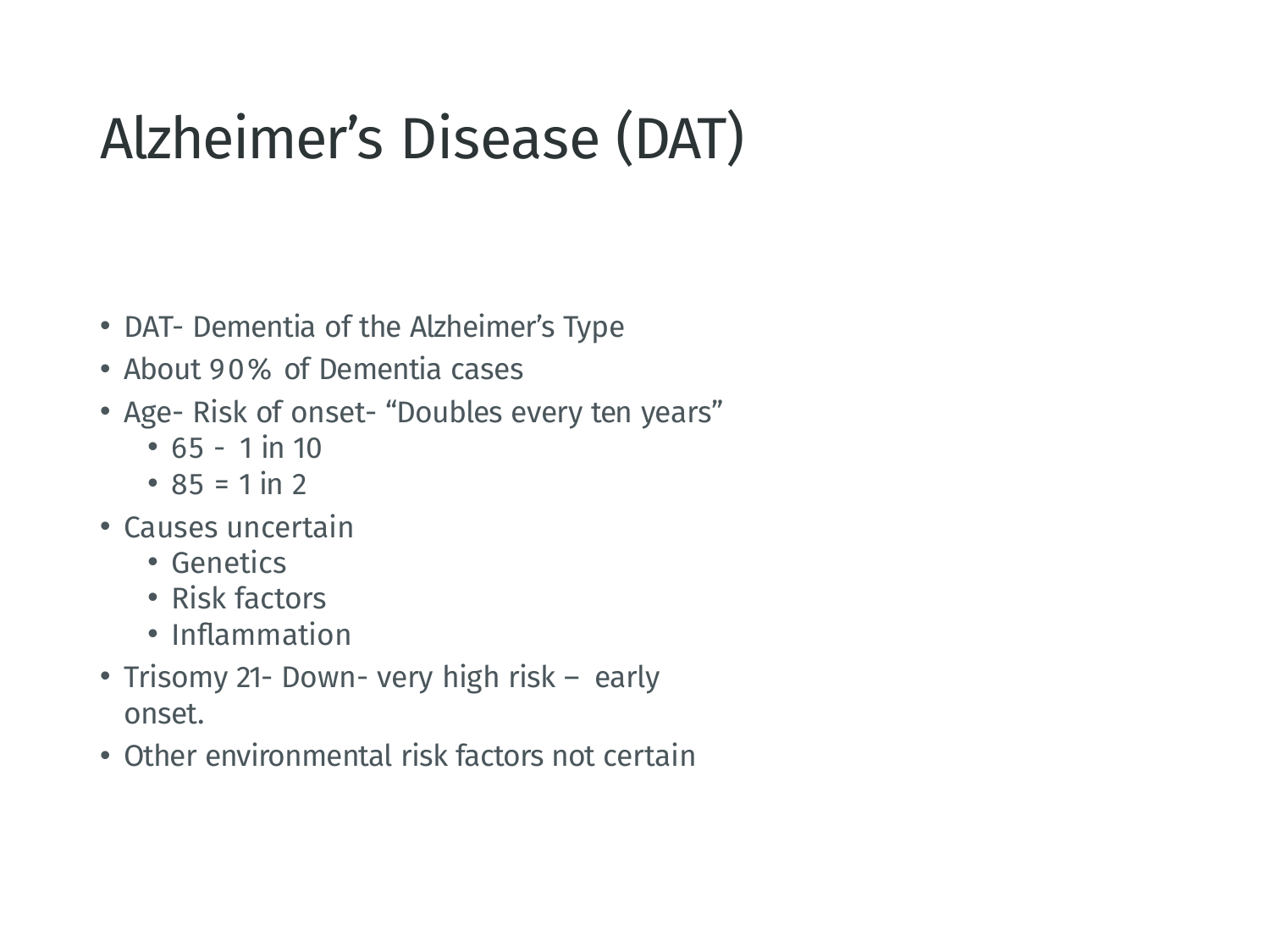

# Alzheimer’s Disease (DAT)
DAT- Dementia of the Alzheimer’s Type
About 90% of Dementia cases
Age- Risk of onset- “Doubles every ten years”
65 - 1 in 10
85 = 1 in 2
Causes uncertain
Genetics
Risk factors
Inflammation
Trisomy 21- Down- very high risk – early onset.
Other environmental risk factors not certain